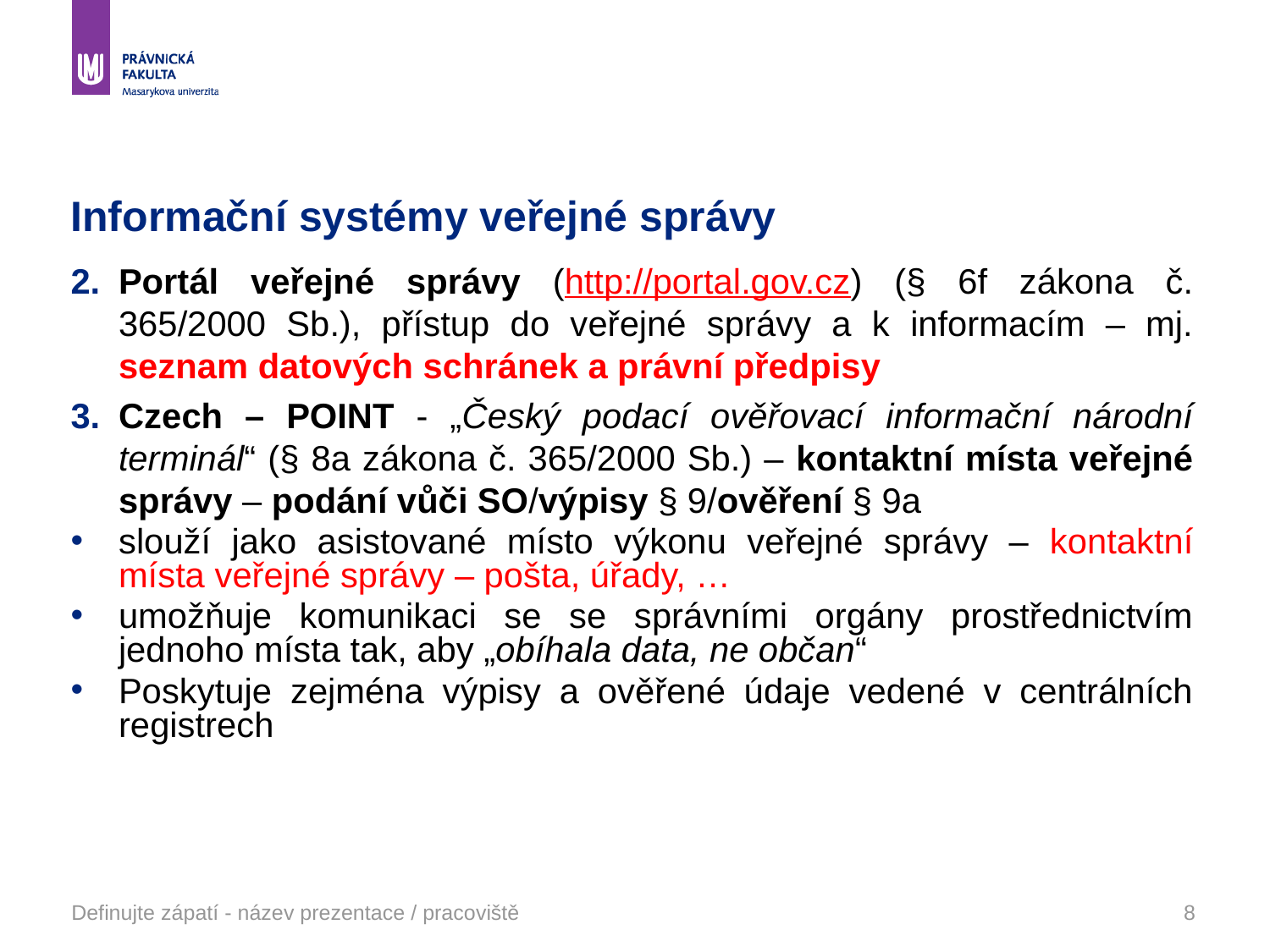

# Informační systémy veřejné správy
Portál veřejné správy (http://portal.gov.cz) (§ 6f zákona č. 365/2000 Sb.), přístup do veřejné správy a k informacím – mj. seznam datových schránek a právní předpisy
Czech – POINT - „Český podací ověřovací informační národní terminál“ (§ 8a zákona č. 365/2000 Sb.) – kontaktní místa veřejné správy – podání vůči SO/výpisy § 9/ověření § 9a
slouží jako asistované místo výkonu veřejné správy – kontaktní místa veřejné správy – pošta, úřady, …
umožňuje komunikaci se se správními orgány prostřednictvím jednoho místa tak, aby „obíhala data, ne občan“
Poskytuje zejména výpisy a ověřené údaje vedené v centrálních registrech

Definujte zápatí - název prezentace / pracoviště
8